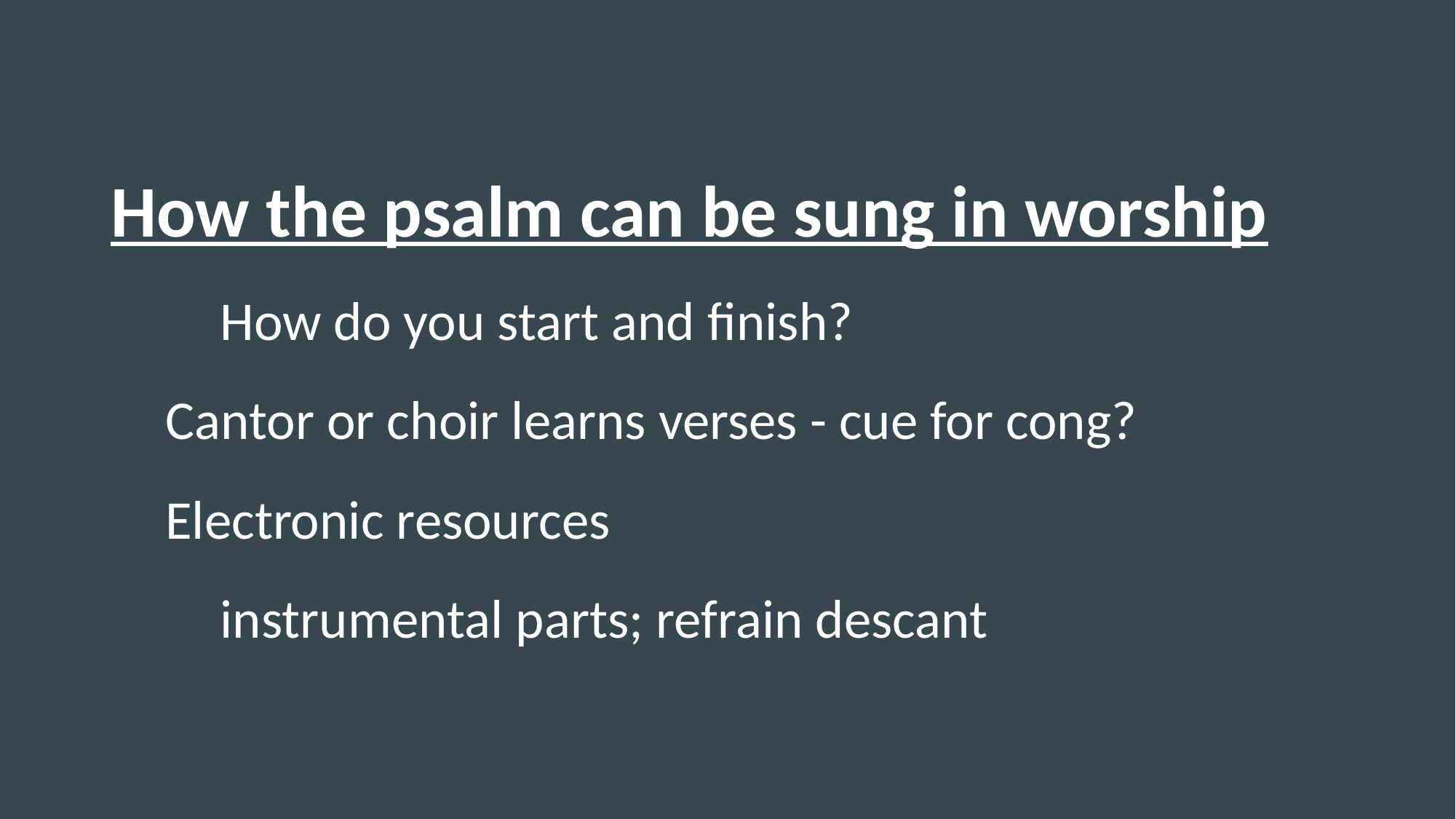

How the psalm can be sung in worship
	How do you start and finish?
Cantor or choir learns verses - cue for cong?
Electronic resources
	instrumental parts; refrain descant